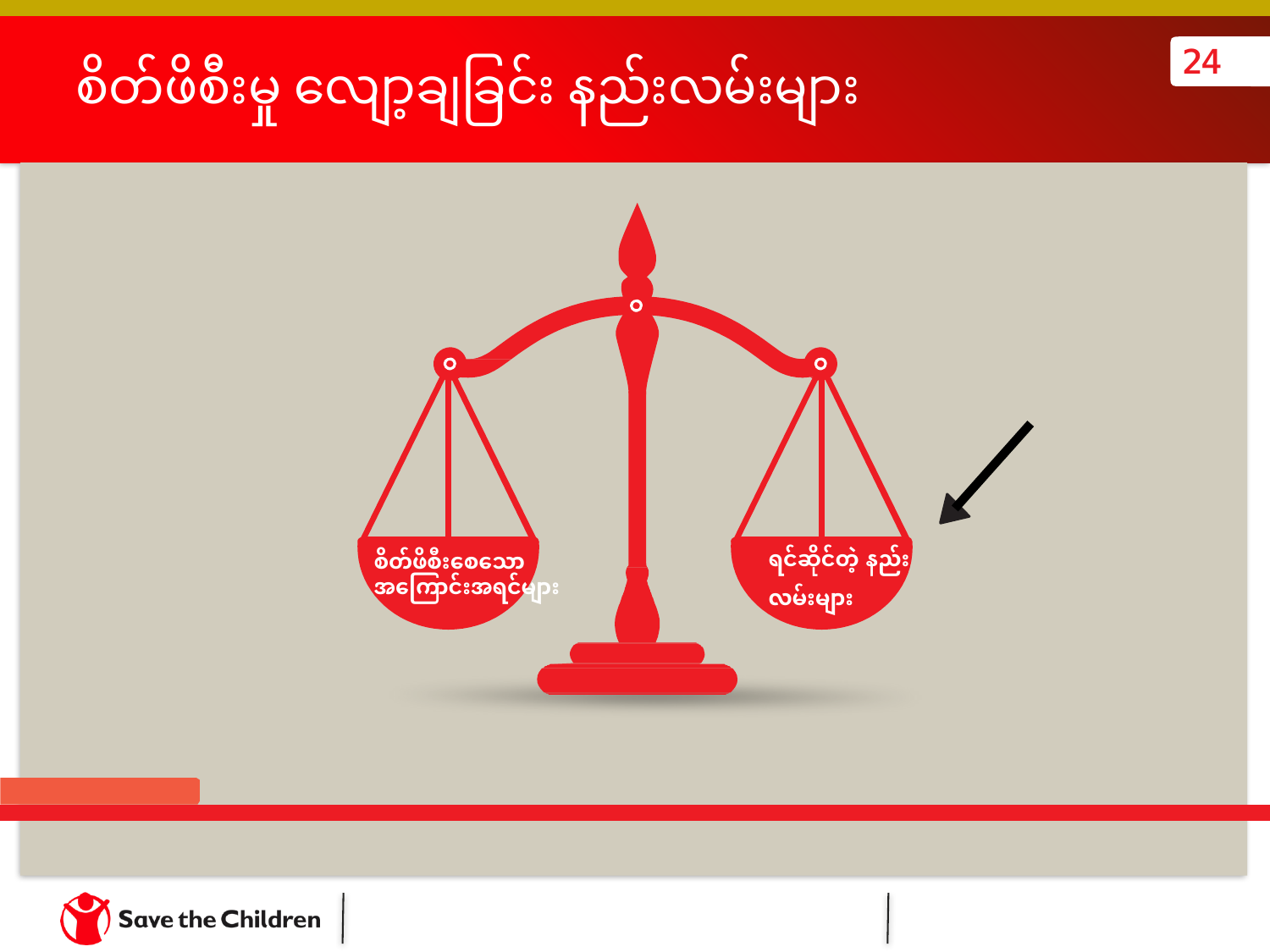

24
စိတ်ဖိစီးမှု လျော့ချခြင်း နည်းလမ်းများ

ရင်ဆိုင်တဲ့ နည်းလမ်းများ

စိတ်ဖိစီးစေသော အကြောင်းအရင်များ